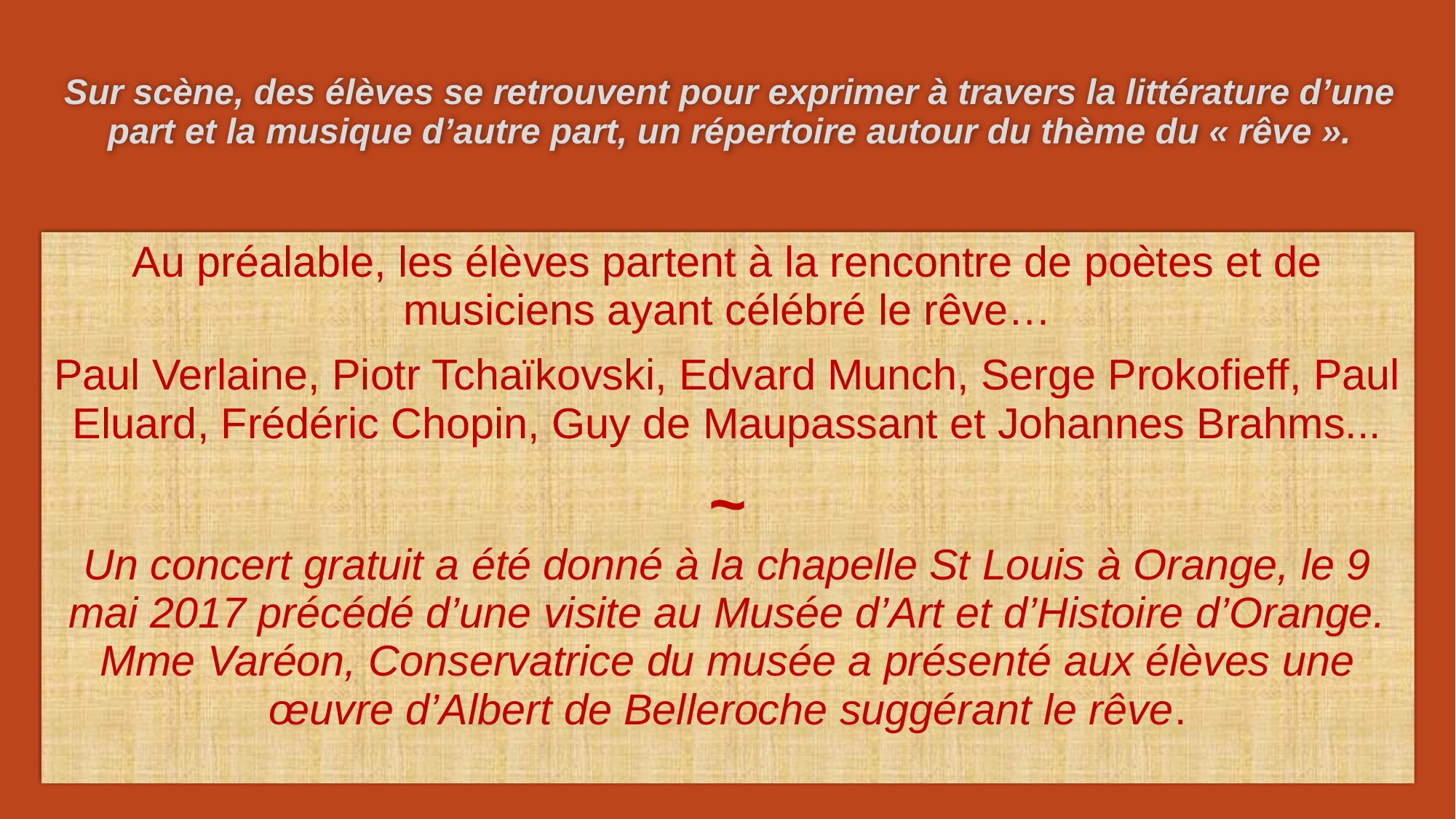

# Sur scène, des élèves se retrouvent pour exprimer à travers la littérature d’une part et la musique d’autre part, un répertoire autour du thème du « rêve ».
Au préalable, les élèves partent à la rencontre de poètes et de musiciens ayant célébré le rêve…
Paul Verlaine, Piotr Tchaïkovski, Edvard Munch, Serge Prokofieff, Paul Eluard, Frédéric Chopin, Guy de Maupassant et Johannes Brahms...
~
Un concert gratuit a été donné à la chapelle St Louis à Orange, le 9 mai 2017 précédé d’une visite au Musée d’Art et d’Histoire d’Orange. Mme Varéon, Conservatrice du musée a présenté aux élèves une œuvre d’Albert de Belleroche suggérant le rêve.